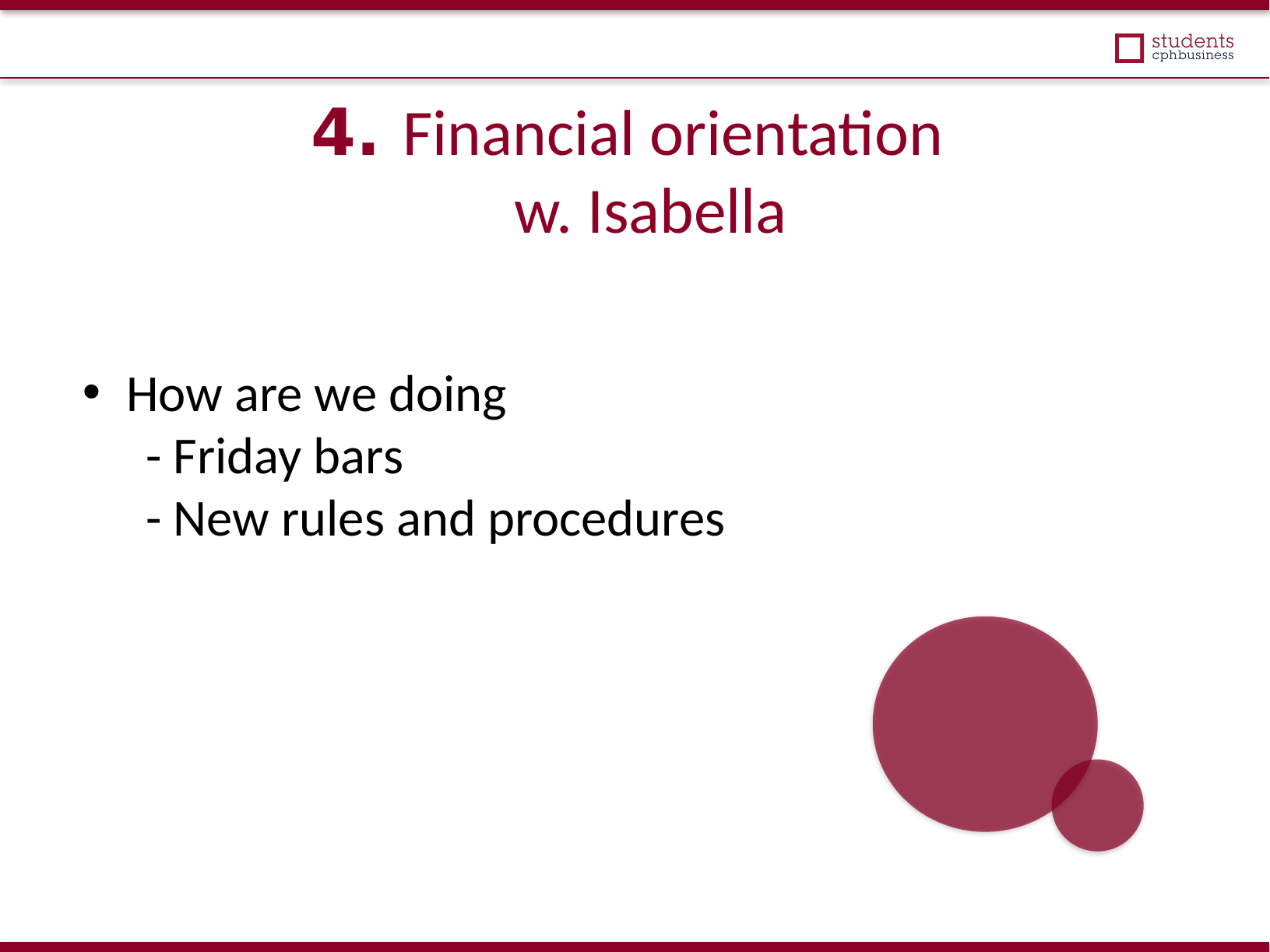

4. Financial orientation
w. Isabella

How are we doing
- Friday bars
- New rules and procedures